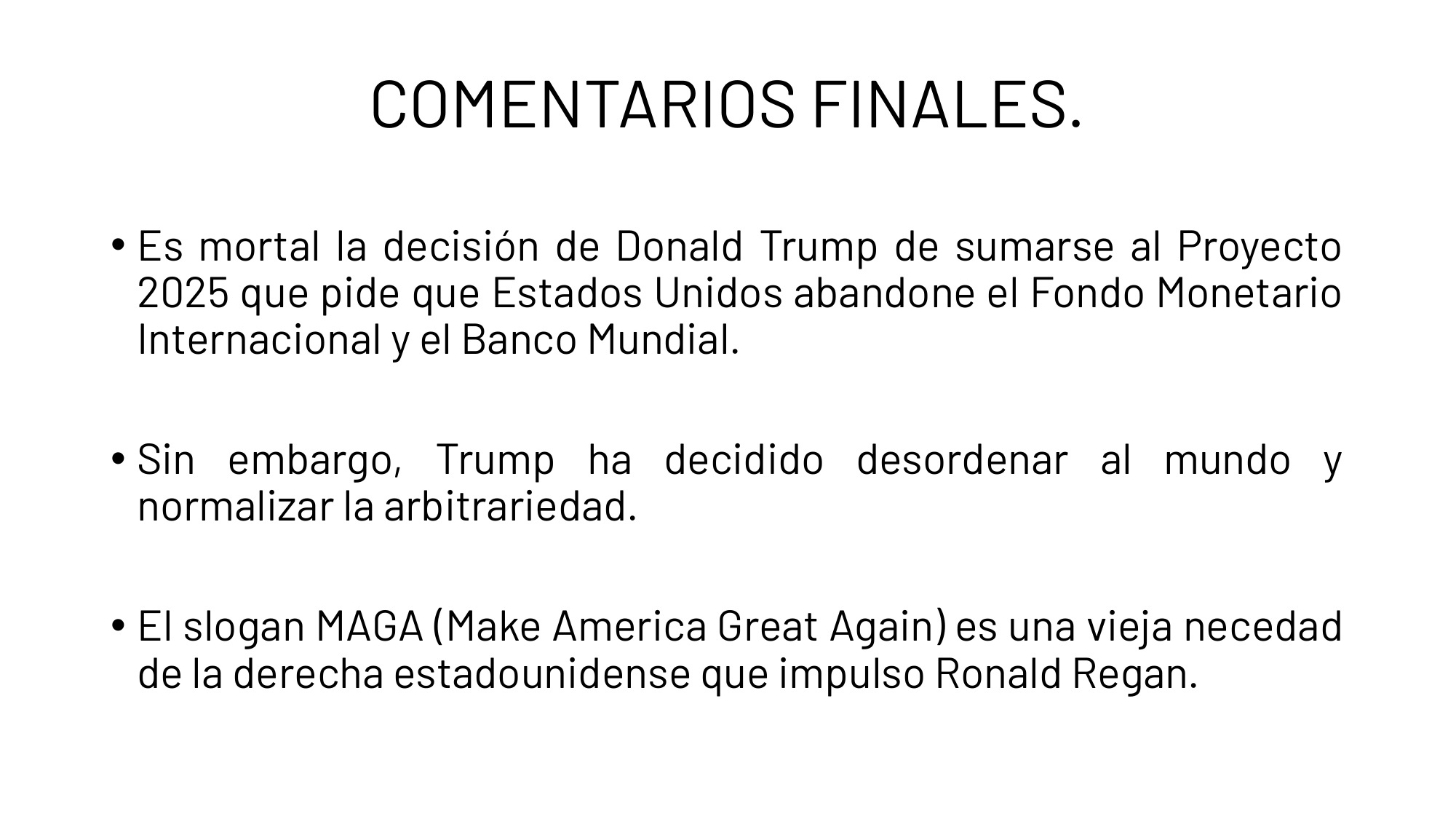

# COMENTARIOS FINALES.
Es mortal la decisión de Donald Trump de sumarse al Proyecto 2025 que pide que Estados Unidos abandone el Fondo Monetario Internacional y el Banco Mundial.

Sin embargo, Trump ha decidido desordenar al mundo y normalizar la arbitrariedad.

El slogan MAGA (Make America Great Again) es una vieja necedad de la derecha estadounidense que impulso Ronald Regan.